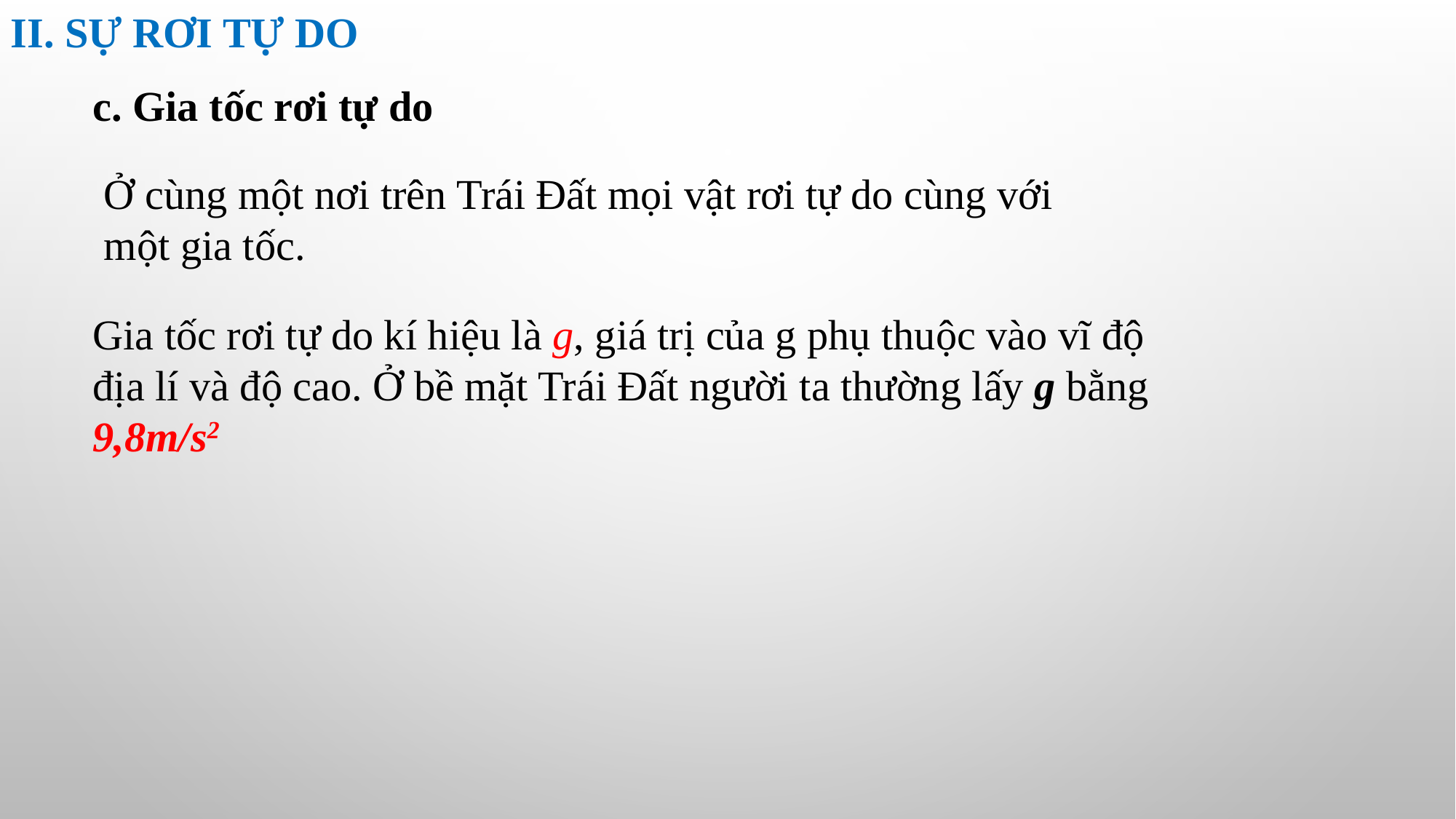

II. SỰ RƠI TỰ DO
c. Gia tốc rơi tự do
Ở cùng một nơi trên Trái Đất mọi vật rơi tự do cùng với một gia tốc.
Gia tốc rơi tự do kí hiệu là g, giá trị của g phụ thuộc vào vĩ độ địa lí và độ cao. Ở bề mặt Trái Đất người ta thường lấy g bằng 9,8m/s2